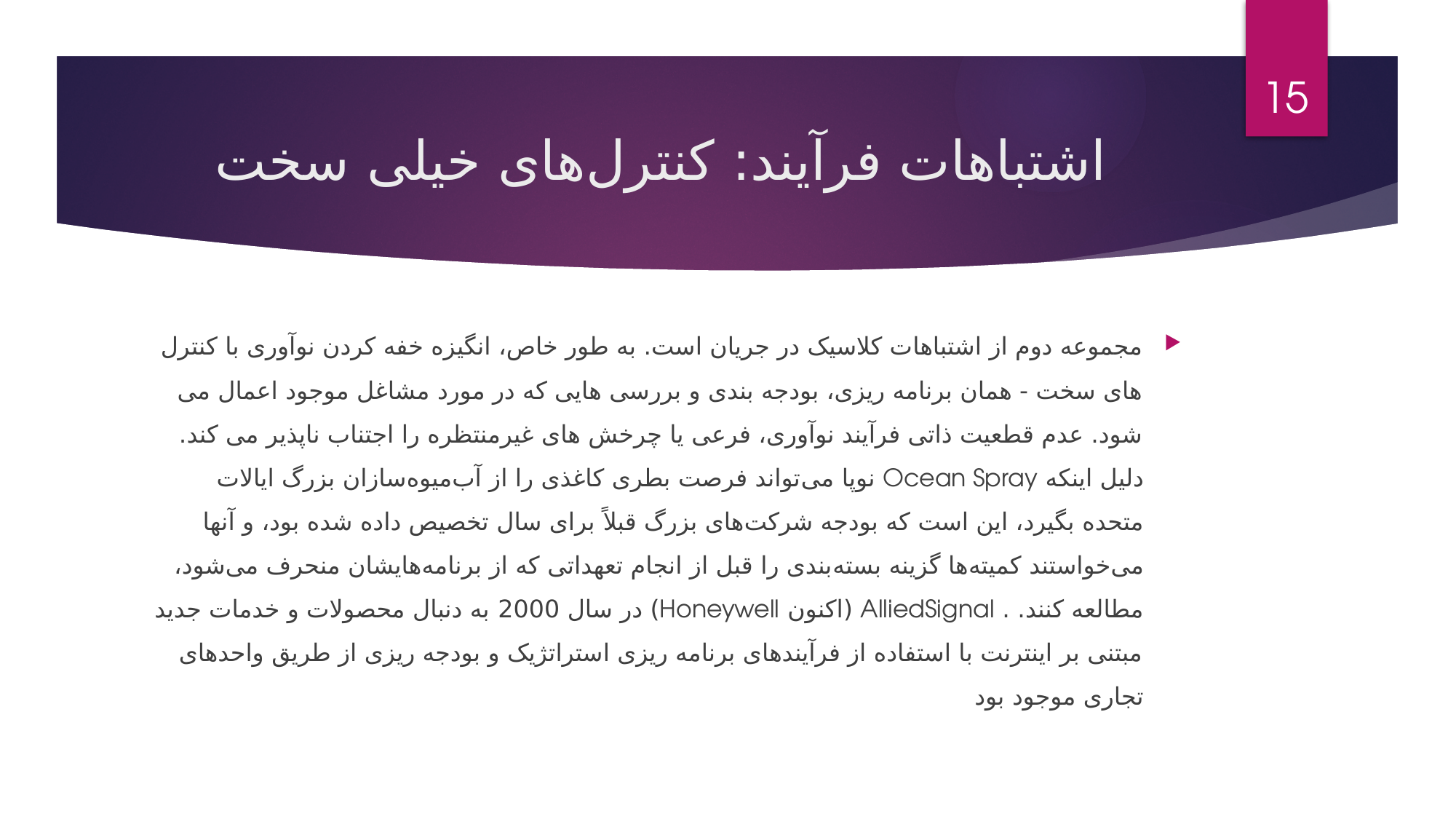

15
# اشتباهات فرآیند: کنترل‌های خیلی سخت
مجموعه دوم از اشتباهات کلاسیک در جریان است. به طور خاص، انگیزه خفه کردن نوآوری با کنترل های سخت - همان برنامه ریزی، بودجه بندی و بررسی هایی که در مورد مشاغل موجود اعمال می شود. عدم قطعیت ذاتی فرآیند نوآوری، فرعی یا چرخش های غیرمنتظره را اجتناب ناپذیر می کند. دلیل اینکه Ocean Spray نوپا می‌تواند فرصت بطری کاغذی را از آب‌میوه‌سازان بزرگ ایالات متحده بگیرد، این است که بودجه شرکت‌های بزرگ قبلاً برای سال تخصیص داده شده بود، و آنها می‌خواستند کمیته‌ها گزینه بسته‌بندی را قبل از انجام تعهداتی که از برنامه‌هایشان منحرف می‌شود، مطالعه کنند. . AlliedSignal (اکنون Honeywell) در سال 2000 به دنبال محصولات و خدمات جدید مبتنی بر اینترنت با استفاده از فرآیندهای برنامه ریزی استراتژیک و بودجه ریزی از طریق واحدهای تجاری موجود بود